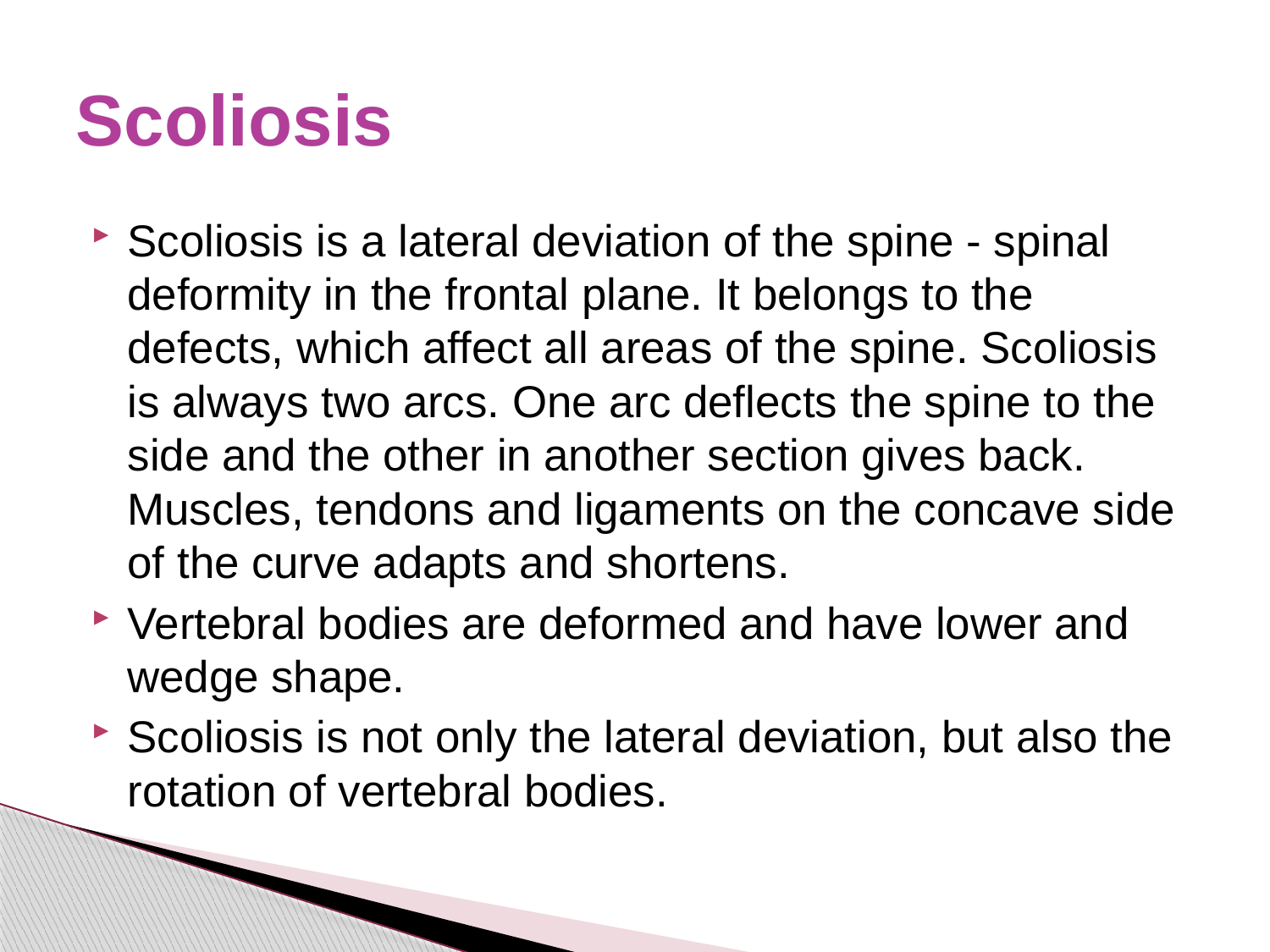

# Scoliosis
Scoliosis is a lateral deviation of the spine - spinal deformity in the frontal plane. It belongs to the defects, which affect all areas of the spine. Scoliosis is always two arcs. One arc deflects the spine to the side and the other in another section gives back. Muscles, tendons and ligaments on the concave side of the curve adapts and shortens.
Vertebral bodies are deformed and have lower and wedge shape.
Scoliosis is not only the lateral deviation, but also the rotation of vertebral bodies.